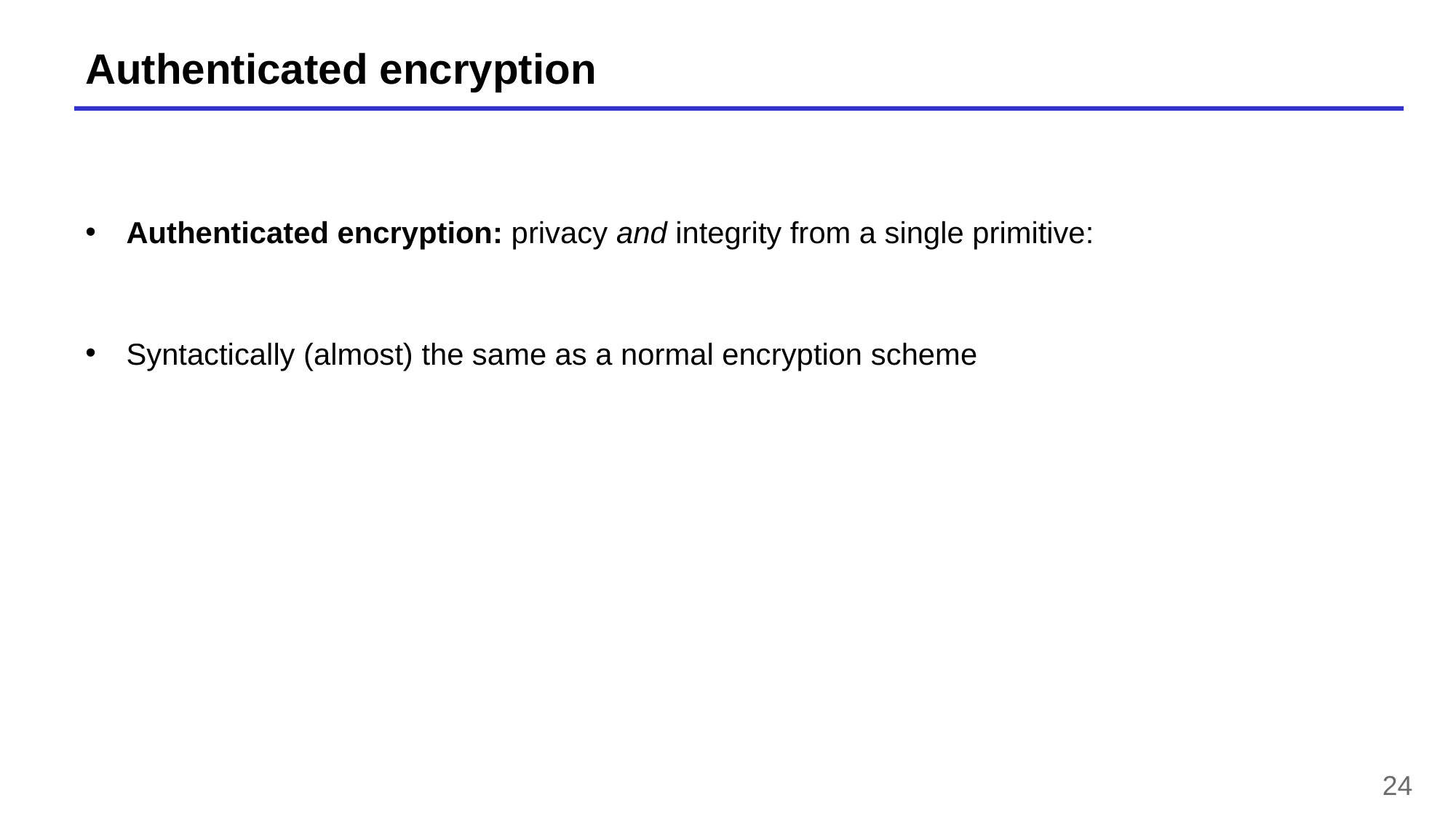

# Authenticated encryption

Authenticated encryption: privacy and integrity from a single primitive:

Syntactically (almost) the same as a normal encryption scheme
24